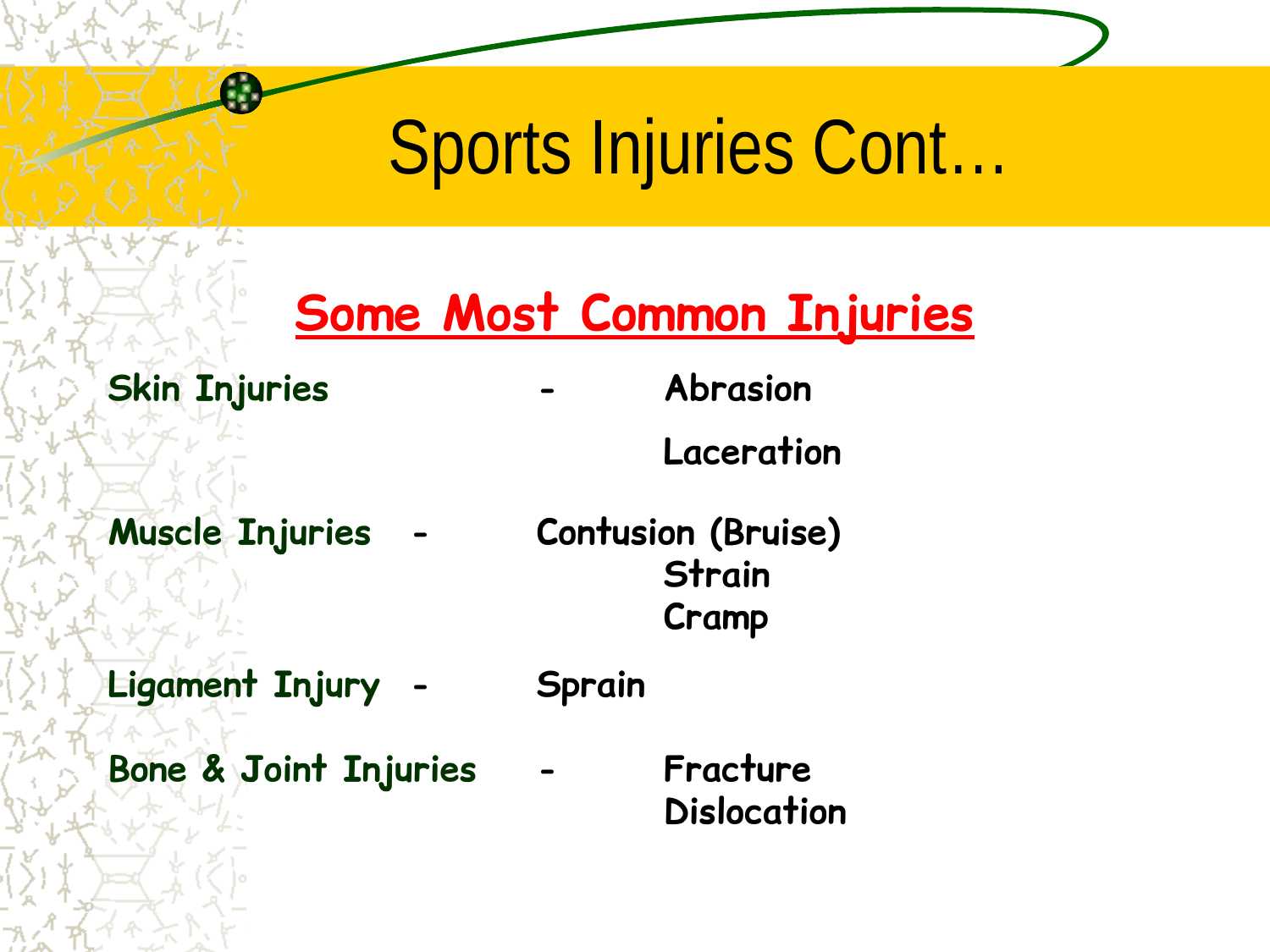

# Sports Injuries Cont…
Some Most Common Injuries

Skin Injuries 		-	Abrasion
					Laceration

Muscle Injuries 	-	Contusion (Bruise)
					Strain
					Cramp

Ligament Injury 	-	Sprain

Bone & Joint Injuries	-	Fracture
					Dislocation